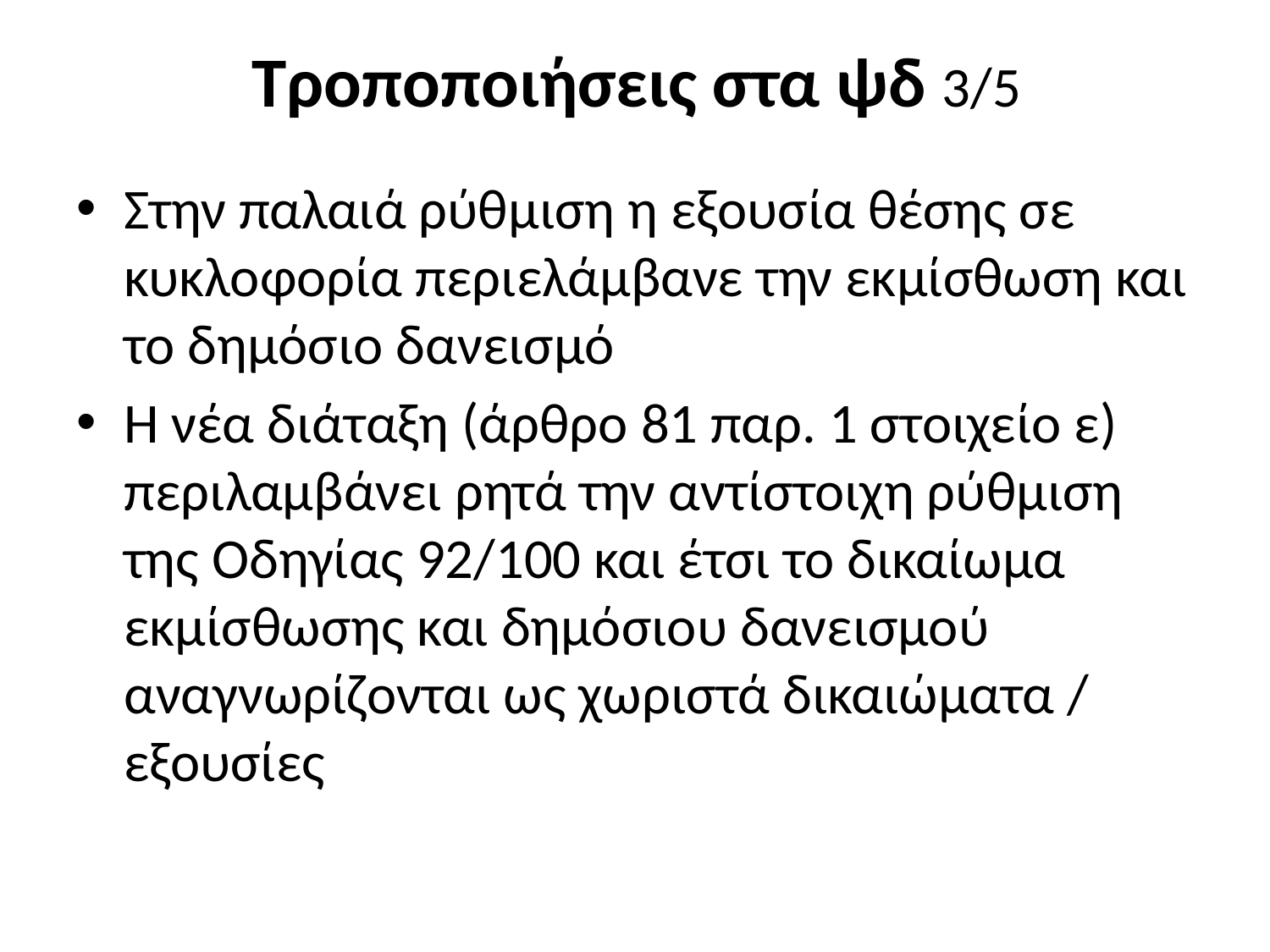

# Τροποποιήσεις στα ψδ 3/5
Στην παλαιά ρύθμιση η εξουσία θέσης σε κυκλοφορία περιελάμβανε την εκμίσθωση και το δημόσιο δανεισμό
Η νέα διάταξη (άρθρο 81 παρ. 1 στοιχείο ε) περιλαμβάνει ρητά την αντίστοιχη ρύθμιση της Οδηγίας 92/100 και έτσι το δικαίωμα εκμίσθωσης και δημόσιου δανεισμού αναγνωρίζονται ως χωριστά δικαιώματα / εξουσίες